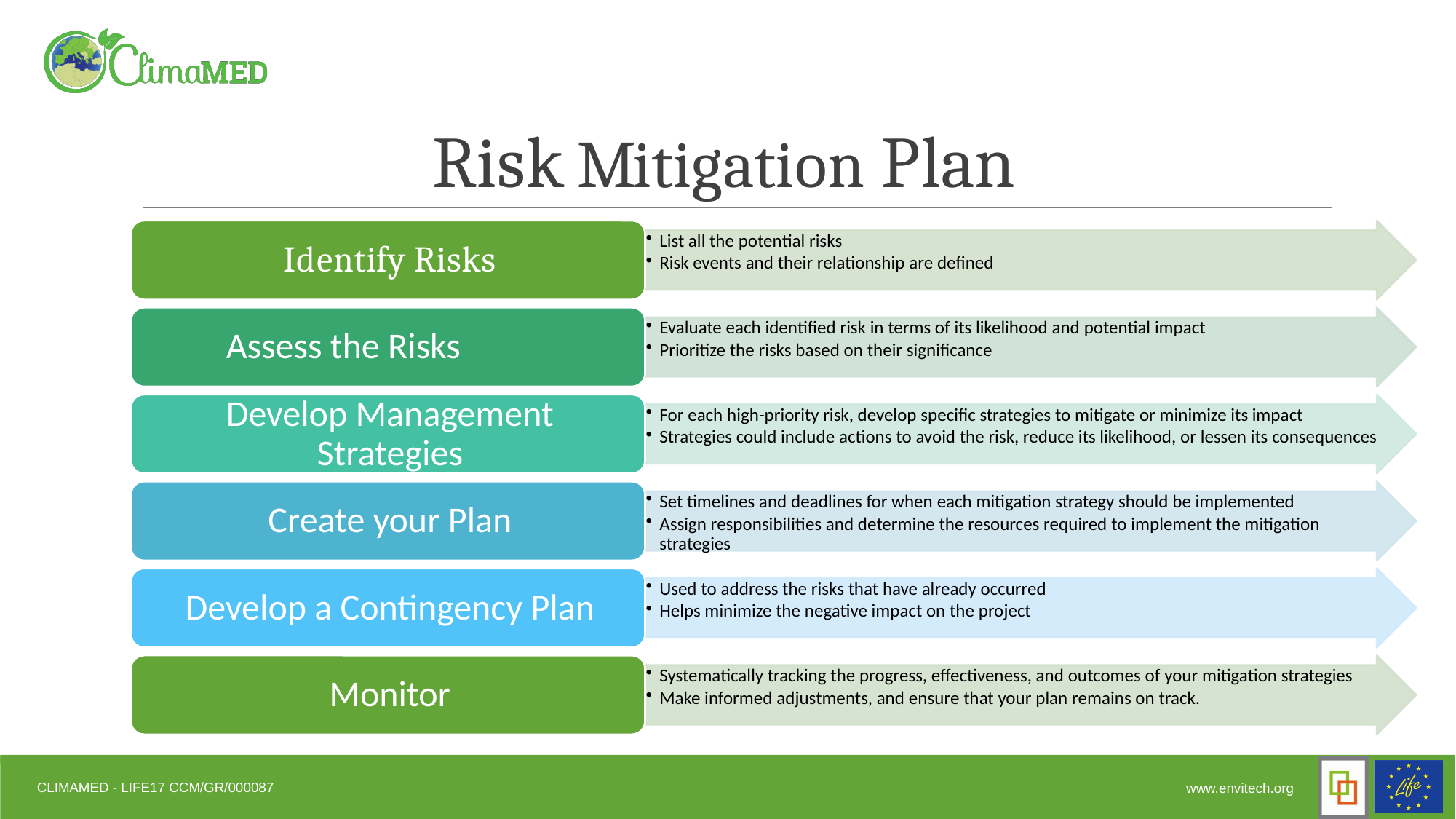

# Risk Mitigation Plan
List all the potential risks
Risk events and their relationship are defined
Identify Risks
Evaluate each identified risk in terms of its likelihood and potential impact
Prioritize the risks based on their significance
Assess the Risks
For each high-priority risk, develop specific strategies to mitigate or minimize its impact
Strategies could include actions to avoid the risk, reduce its likelihood, or lessen its consequences
Develop Management Strategies
Set timelines and deadlines for when each mitigation strategy should be implemented
Assign responsibilities and determine the resources required to implement the mitigation strategies
Create your Plan
Used to address the risks that have already occurred
Helps minimize the negative impact on the project
Develop a Contingency Plan
Systematically tracking the progress, effectiveness, and outcomes of your mitigation strategies
Make informed adjustments, and ensure that your plan remains on track.
Monitor